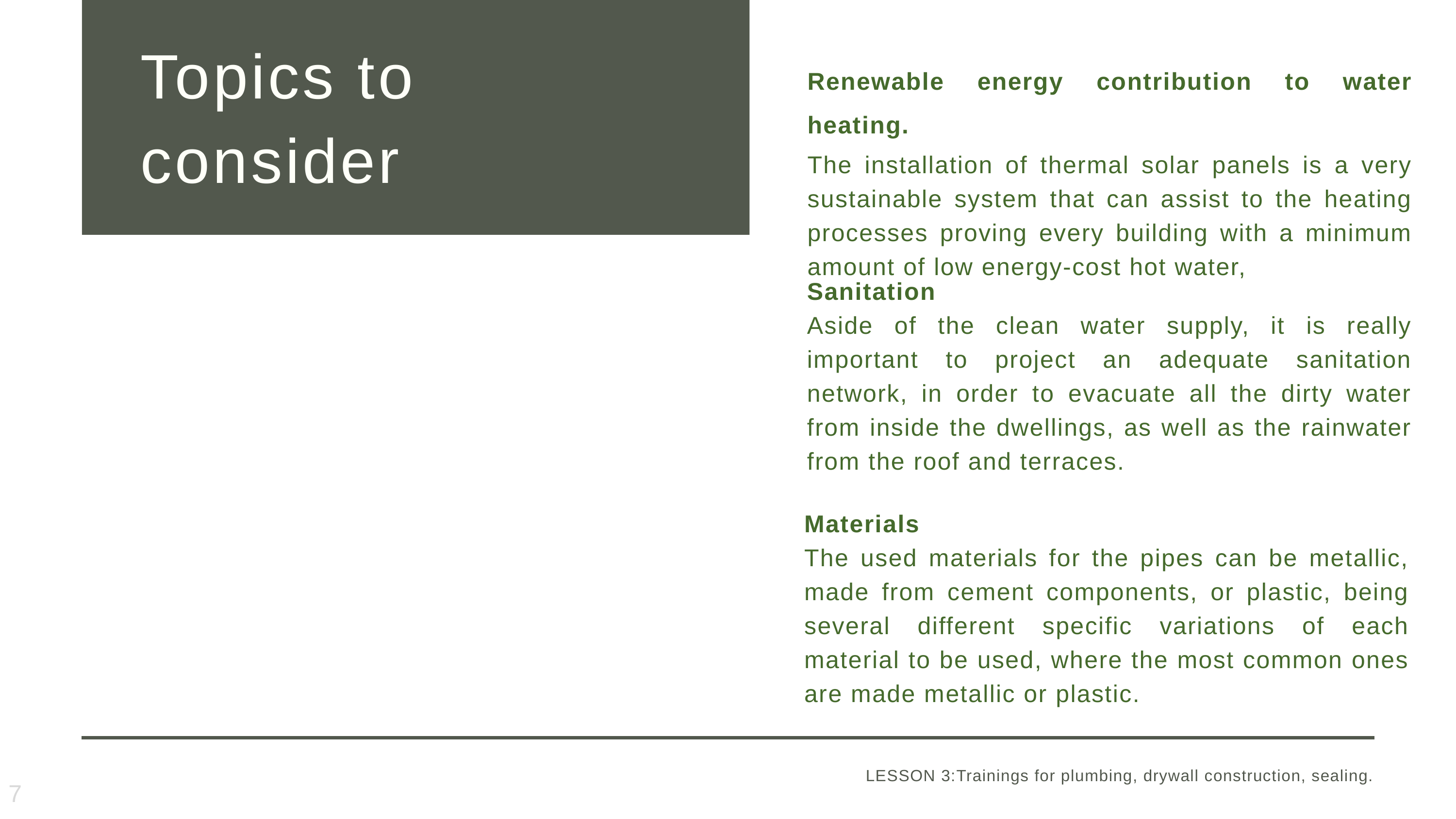

Topics to consider
Renewable energy contribution to water heating.
The installation of thermal solar panels is a very sustainable system that can assist to the heating processes proving every building with a minimum amount of low energy-cost hot water,
Sanitation
Aside of the clean water supply, it is really important to project an adequate sanitation network, in order to evacuate all the dirty water from inside the dwellings, as well as the rainwater from the roof and terraces.
Materials
The used materials for the pipes can be metallic, made from cement components, or plastic, being several different specific variations of each material to be used, where the most common ones are made metallic or plastic.

LESSON 3:Trainings for plumbing, drywall construction, sealing.

7